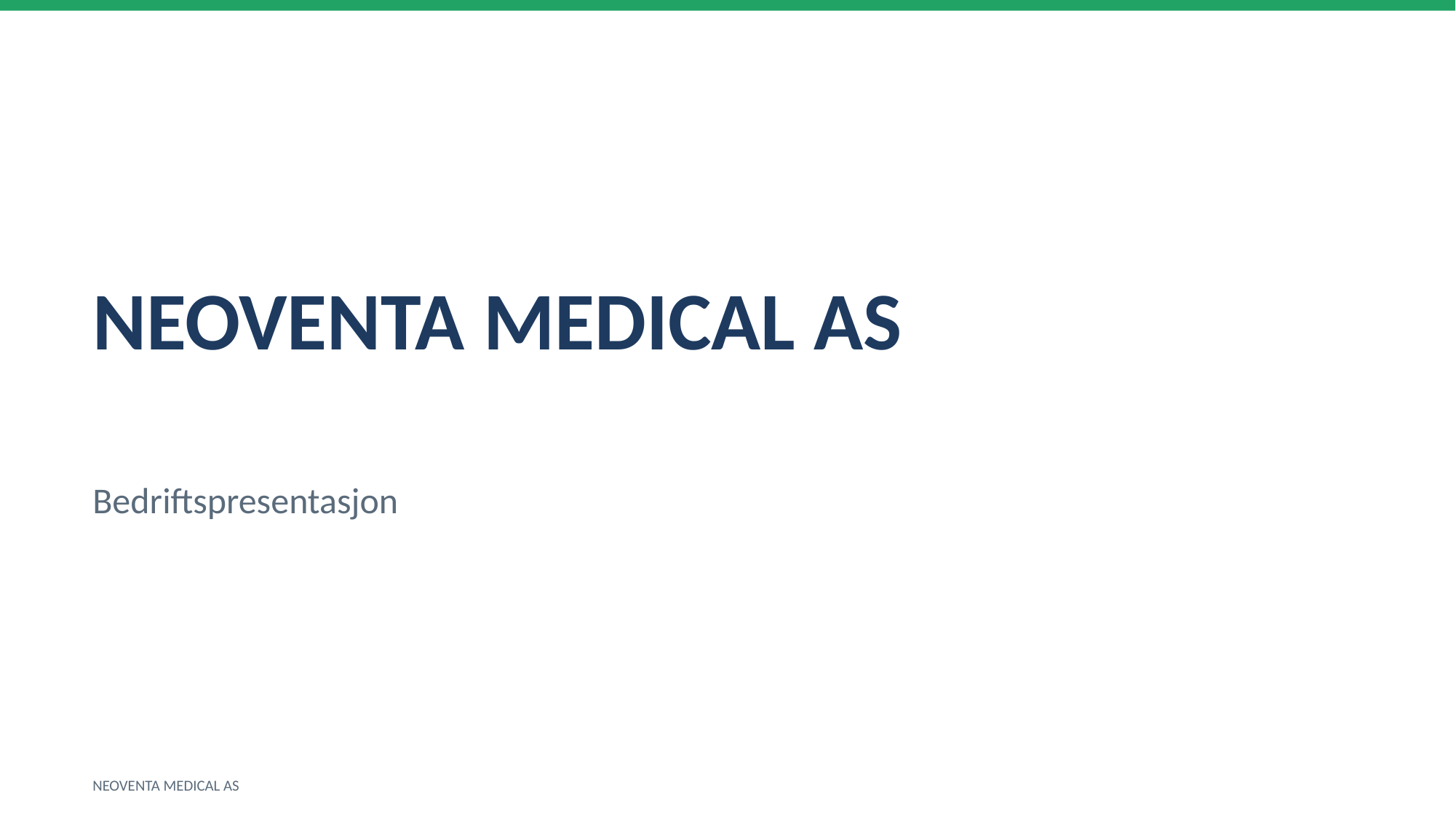

NEOVENTA MEDICAL AS
Bedriftspresentasjon
NEOVENTA MEDICAL AS